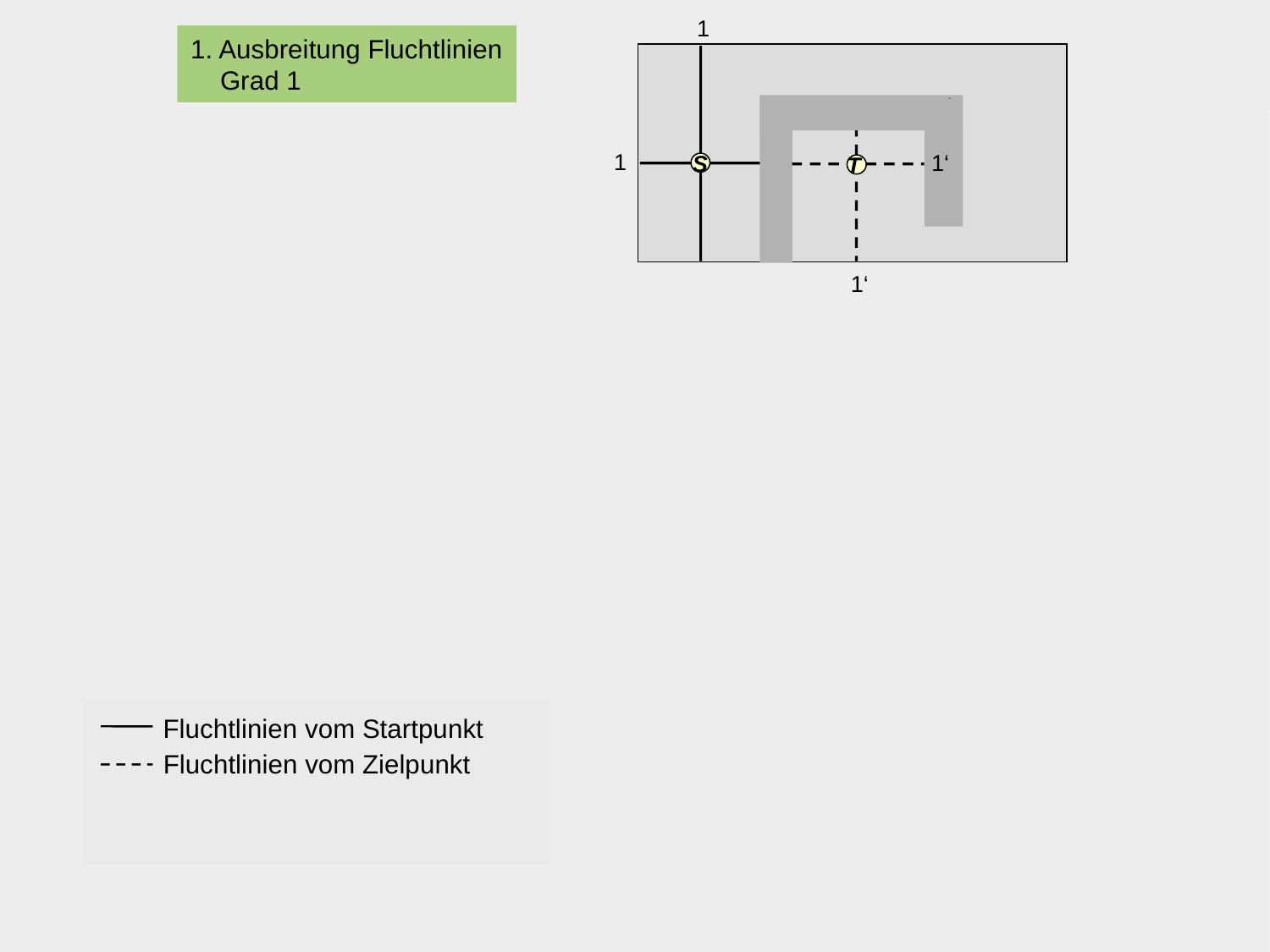

1
1. Ausbreitung Fluchtlinien
    Grad 1

1
1‘
S

T

1‘

Fluchtlinien vom Startpunkt

Fluchtlinien vom Zielpunkt